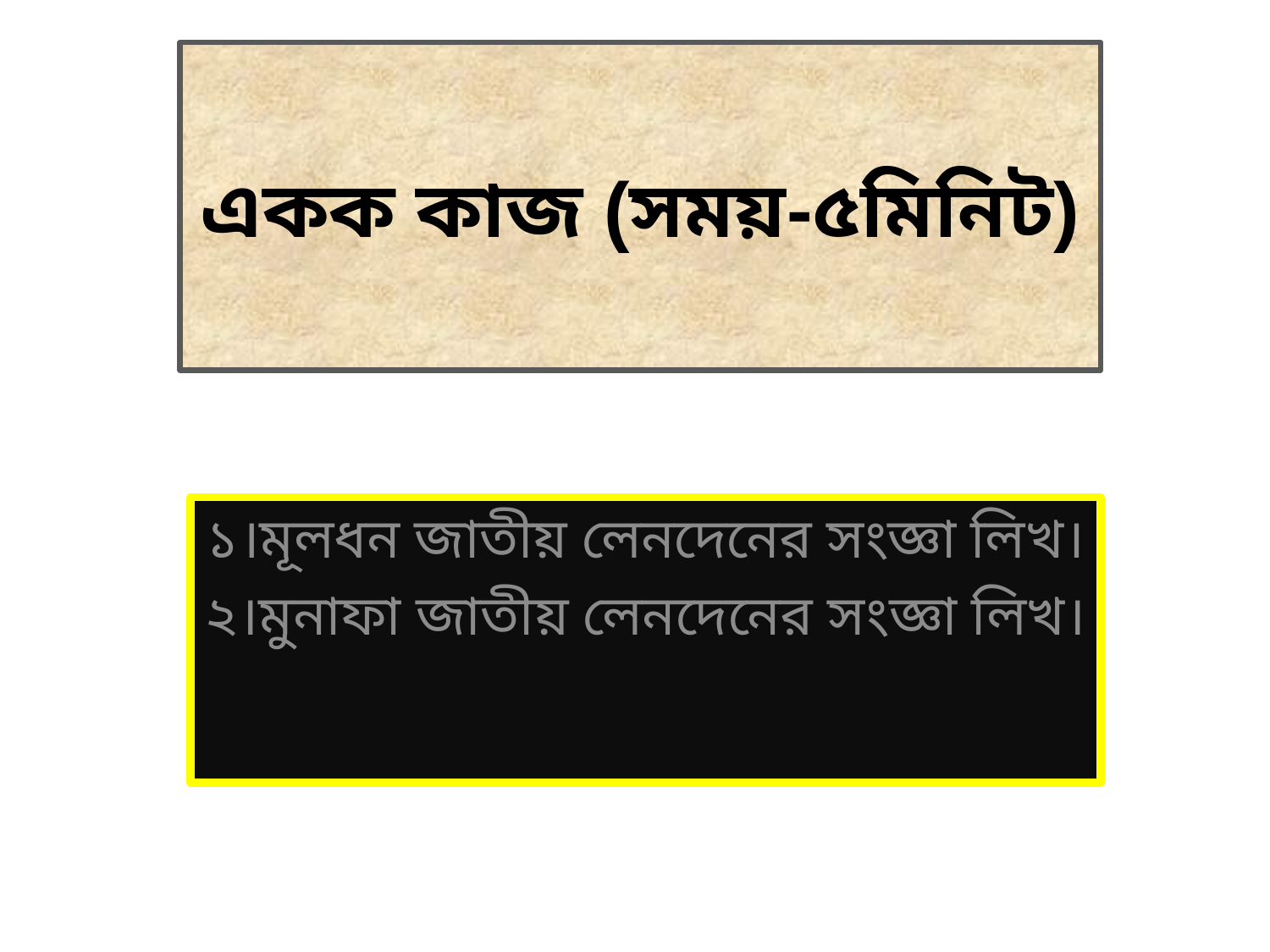

# একক কাজ (সময়-৫মিনিট)
১।মূলধন জাতীয় লেনদেনের সংজ্ঞা লিখ।
২।মুনাফা জাতীয় লেনদেনের সংজ্ঞা লিখ।